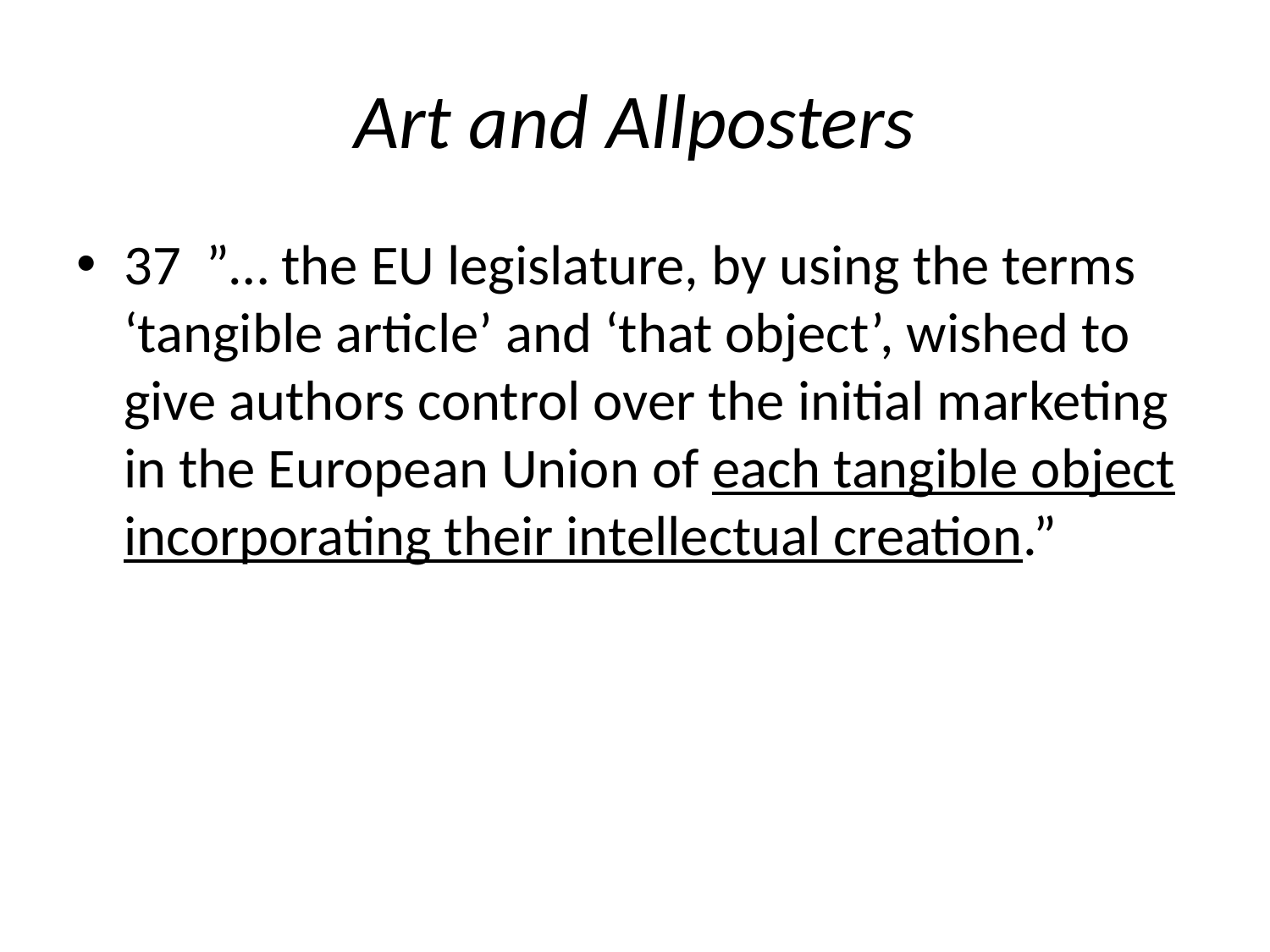

# Art and Allposters
37  ”… the EU legislature, by using the terms ‘tangible article’ and ‘that object’, wished to give authors control over the initial marketing in the European Union of each tangible object incorporating their intellectual creation.”